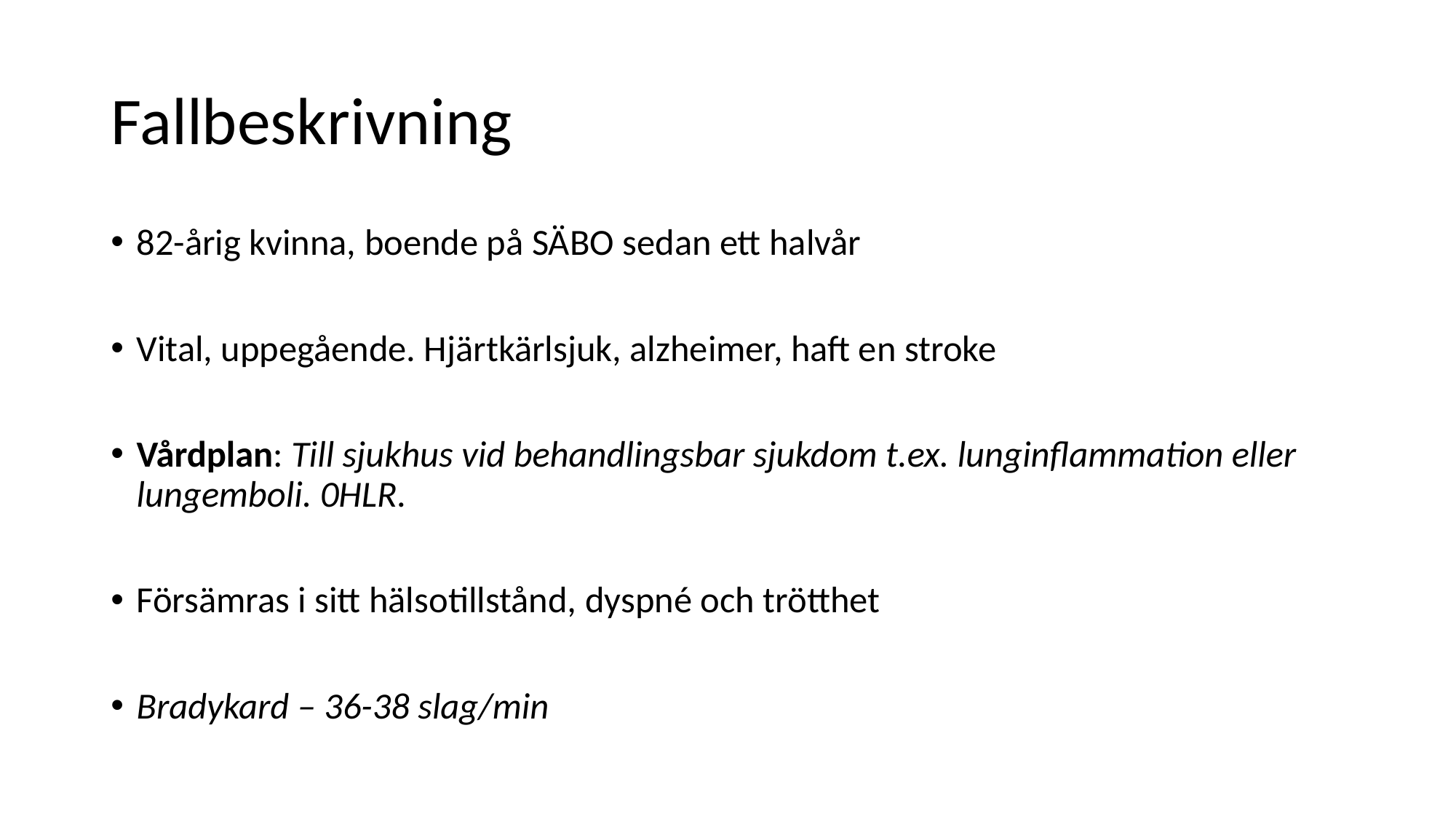

# Fallbeskrivning
82-årig kvinna, boende på SÄBO sedan ett halvår

Vital, uppegående. Hjärtkärlsjuk, alzheimer, haft en stroke

Vårdplan: Till sjukhus vid behandlingsbar sjukdom t.ex. lunginflammation eller lungemboli. 0HLR.

Försämras i sitt hälsotillstånd, dyspné och trötthet

Bradykard – 36-38 slag/min